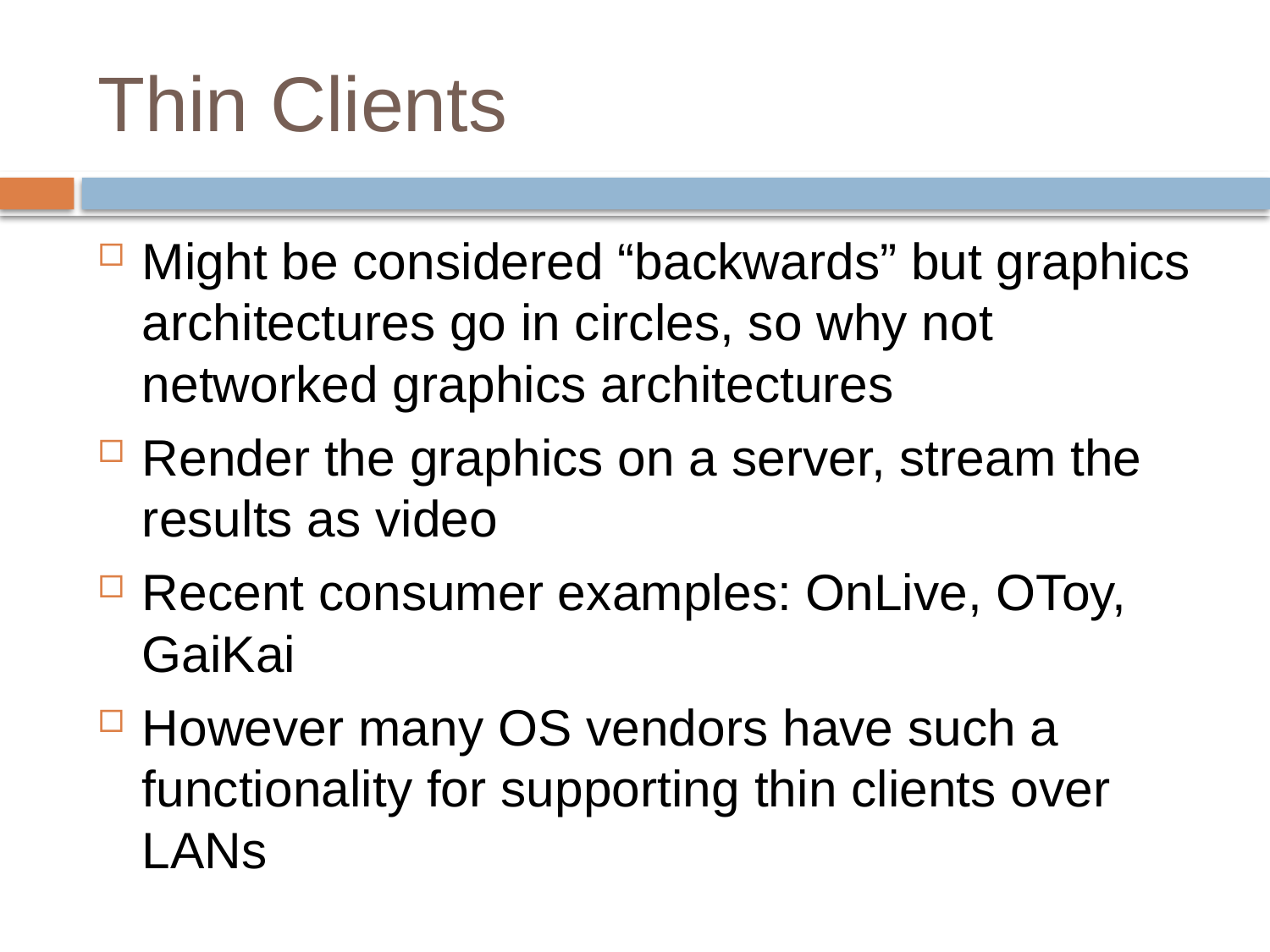

# Thin Clients
Might be considered “backwards” but graphics architectures go in circles, so why not networked graphics architectures
Render the graphics on a server, stream the results as video
Recent consumer examples: OnLive, OToy, GaiKai
However many OS vendors have such a functionality for supporting thin clients over LANs